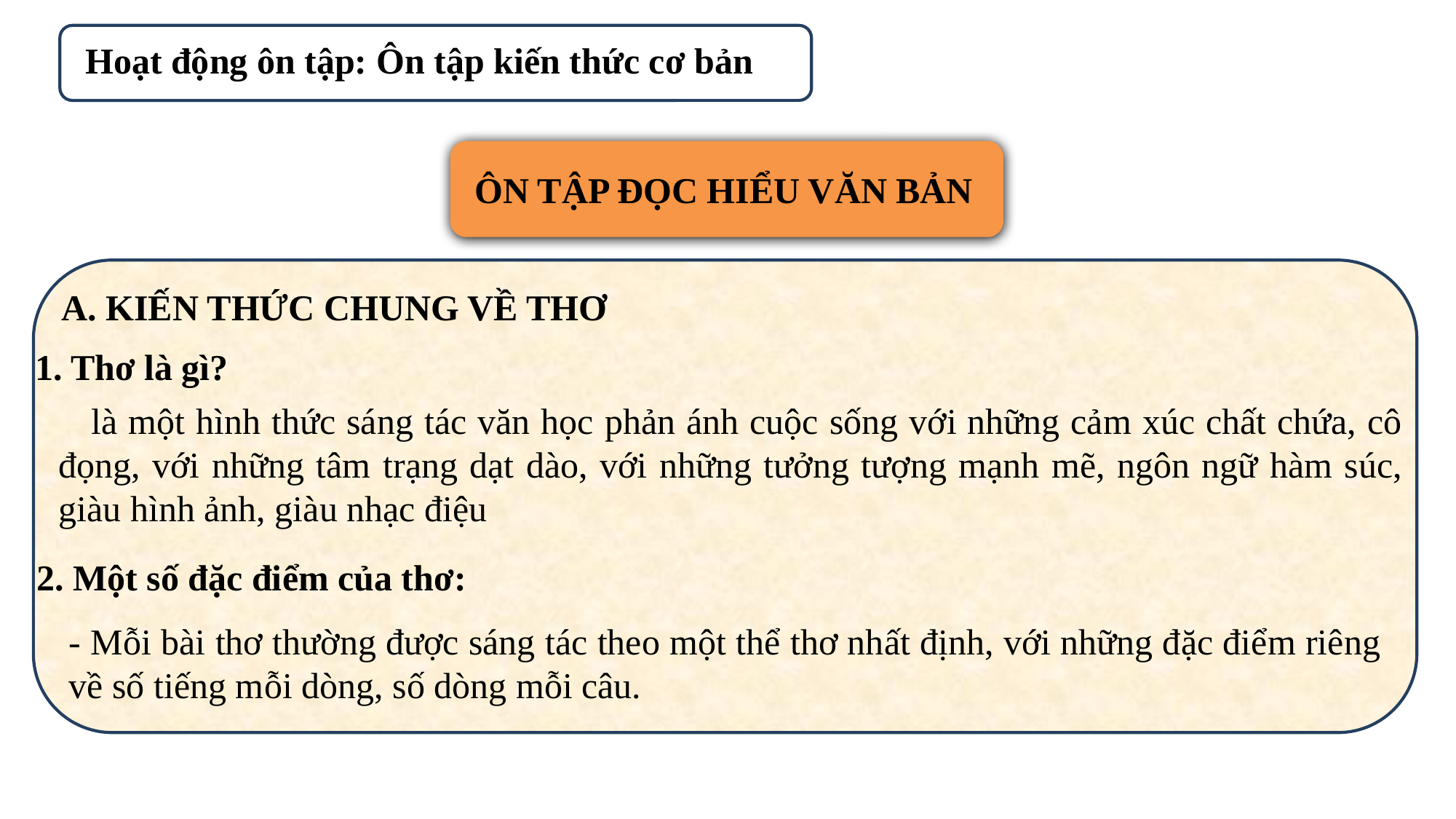

Hoạt động ôn tập: Ôn tập kiến thức cơ bản

 ÔN TẬP ĐỌC HIỂU VĂN BẢN

A. KIẾN THỨC CHUNG VỀ THƠ
1. Thơ là gì?
   là một hình thức sáng tác văn học phản ánh cuộc sống với những cảm xúc chất chứa, cô đọng, với những tâm trạng dạt dào, với những tưởng tượng mạnh mẽ, ngôn ngữ hàm súc, giàu hình ảnh, giàu nhạc điệu
2. Một số đặc điểm của thơ:
- Mỗi bài thơ thường được sáng tác theo một thể thơ nhất định, với những đặc điểm riêng về số tiếng mỗi dòng, số dòng mỗi câu.